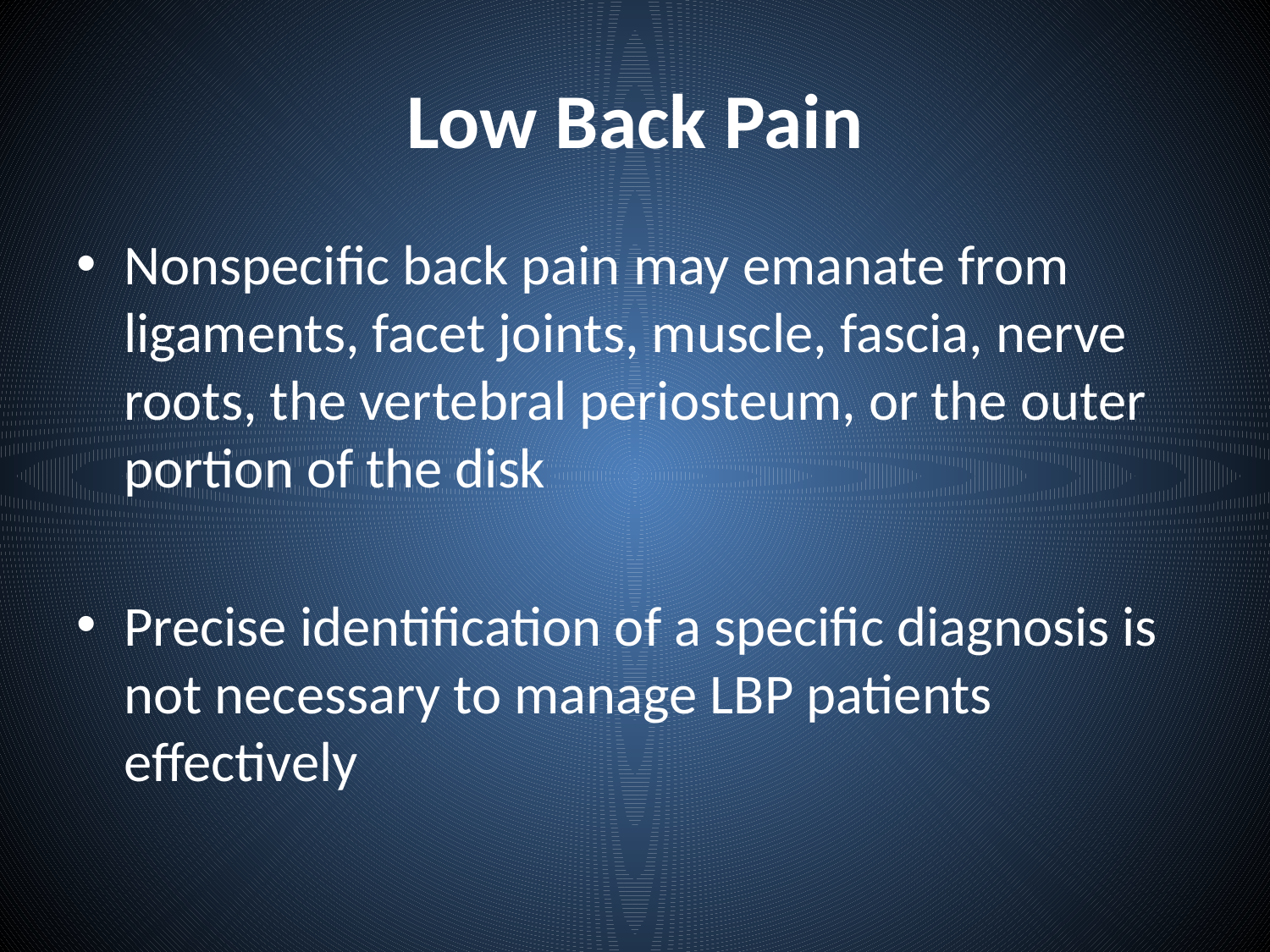

# Low Back Pain
Nonspecific back pain may emanate from ligaments, facet joints, muscle, fascia, nerve roots, the vertebral periosteum, or the outer portion of the disk

Precise identification of a specific diagnosis is not necessary to manage LBP patients effectively